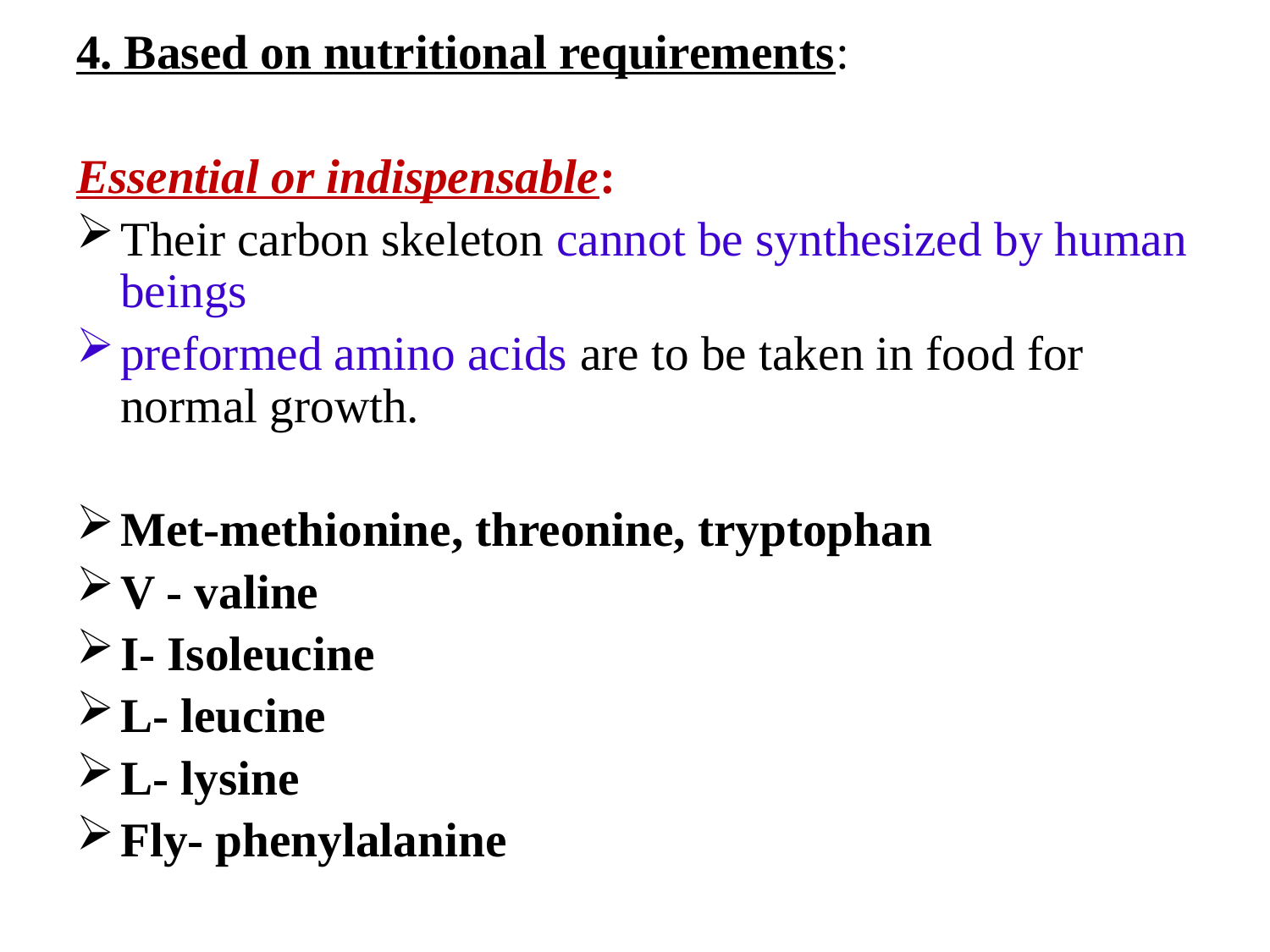

4. Based on nutritional requirements:

Essential or indispensable:
Their carbon skeleton cannot be synthesized by human beings
preformed amino acids are to be taken in food for normal growth.

Met-methionine, threonine, tryptophan
V - valine
I- Isoleucine
L- leucine
L- lysine
Fly- phenylalanine